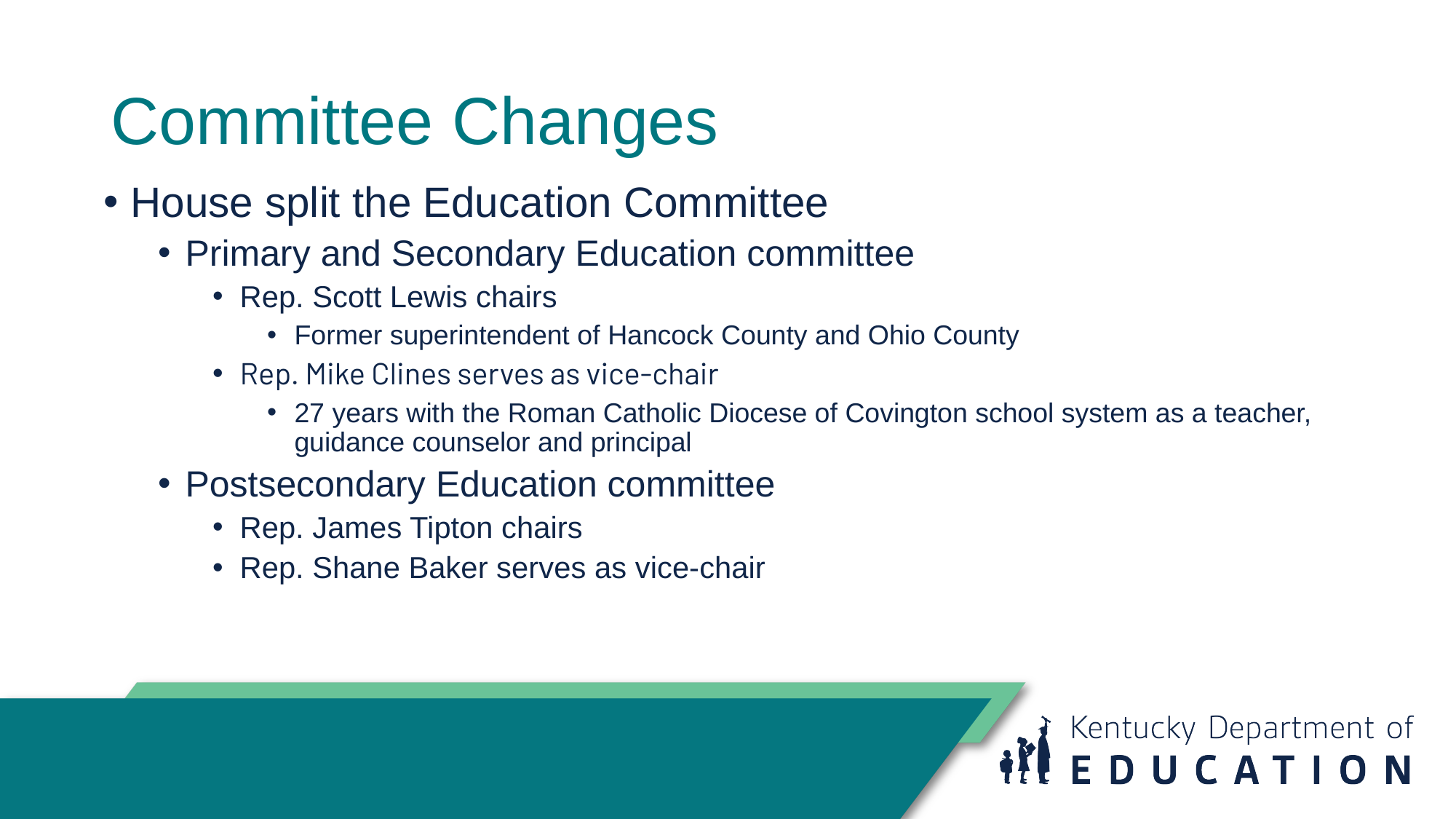

# Committee Changes
House split the Education Committee
Primary and Secondary Education committee
Rep. Scott Lewis chairs
Former superintendent of Hancock County and Ohio County
Rep. Mike Clines serves as vice-chair
27 years with the Roman Catholic Diocese of Covington school system as a teacher, guidance counselor and principal
Postsecondary Education committee
Rep. James Tipton chairs
Rep. Shane Baker serves as vice-chair